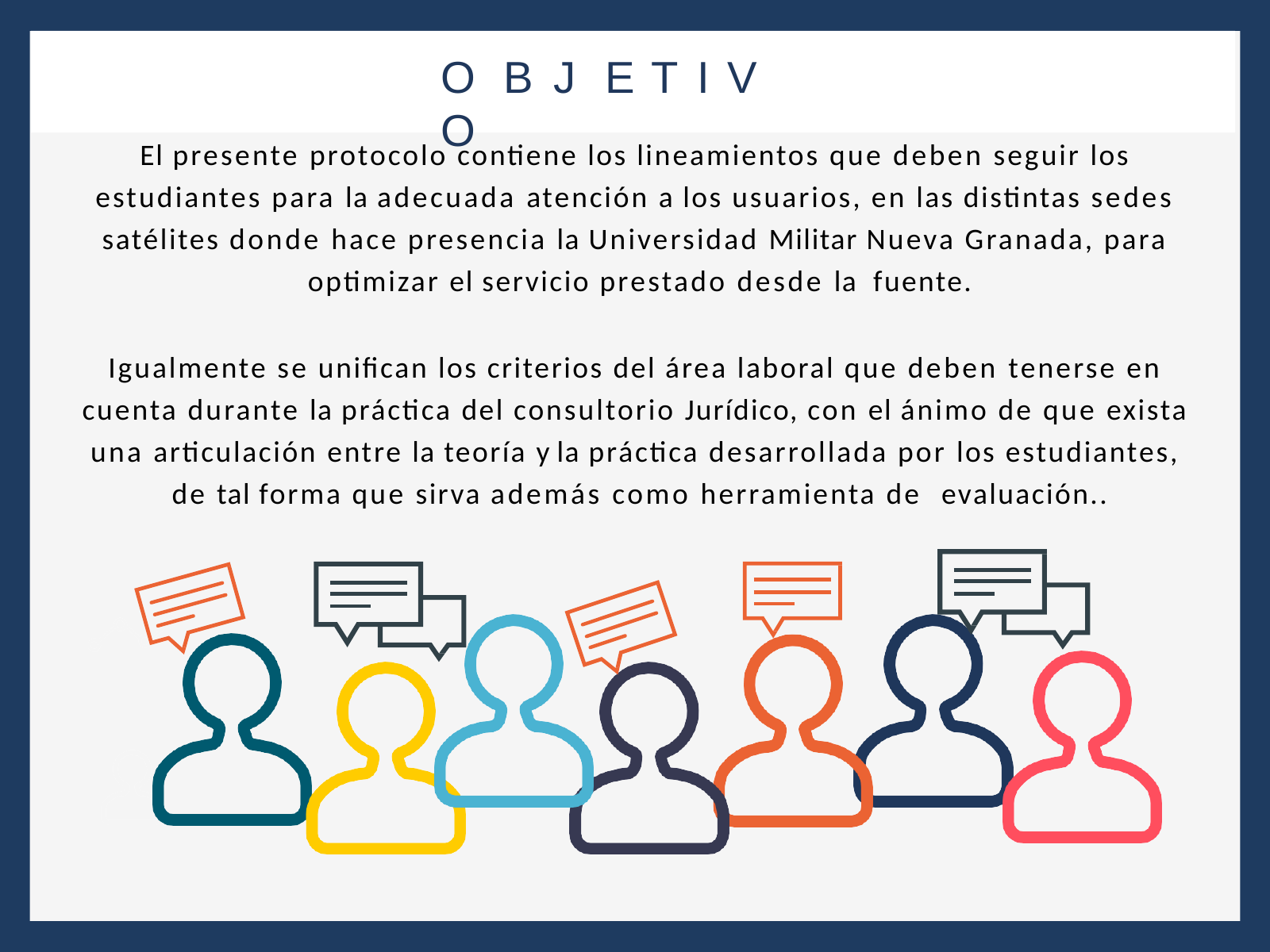

# O B J E T I V O
El presente protocolo contiene los lineamientos que deben seguir los  estudiantes para la adecuada atención a los usuarios, en las distintas sedes  satélites donde hace presencia la Universidad Militar Nueva Granada, para  optimizar el servicio prestado desde la fuente.

Igualmente se unifican los criterios del área laboral que deben tenerse en  cuenta durante la práctica del consultorio Jurídico, con el ánimo de que exista  una articulación entre la teoría y la práctica desarrollada por los estudiantes,  de tal forma que sirva además como herramienta de  evaluación..